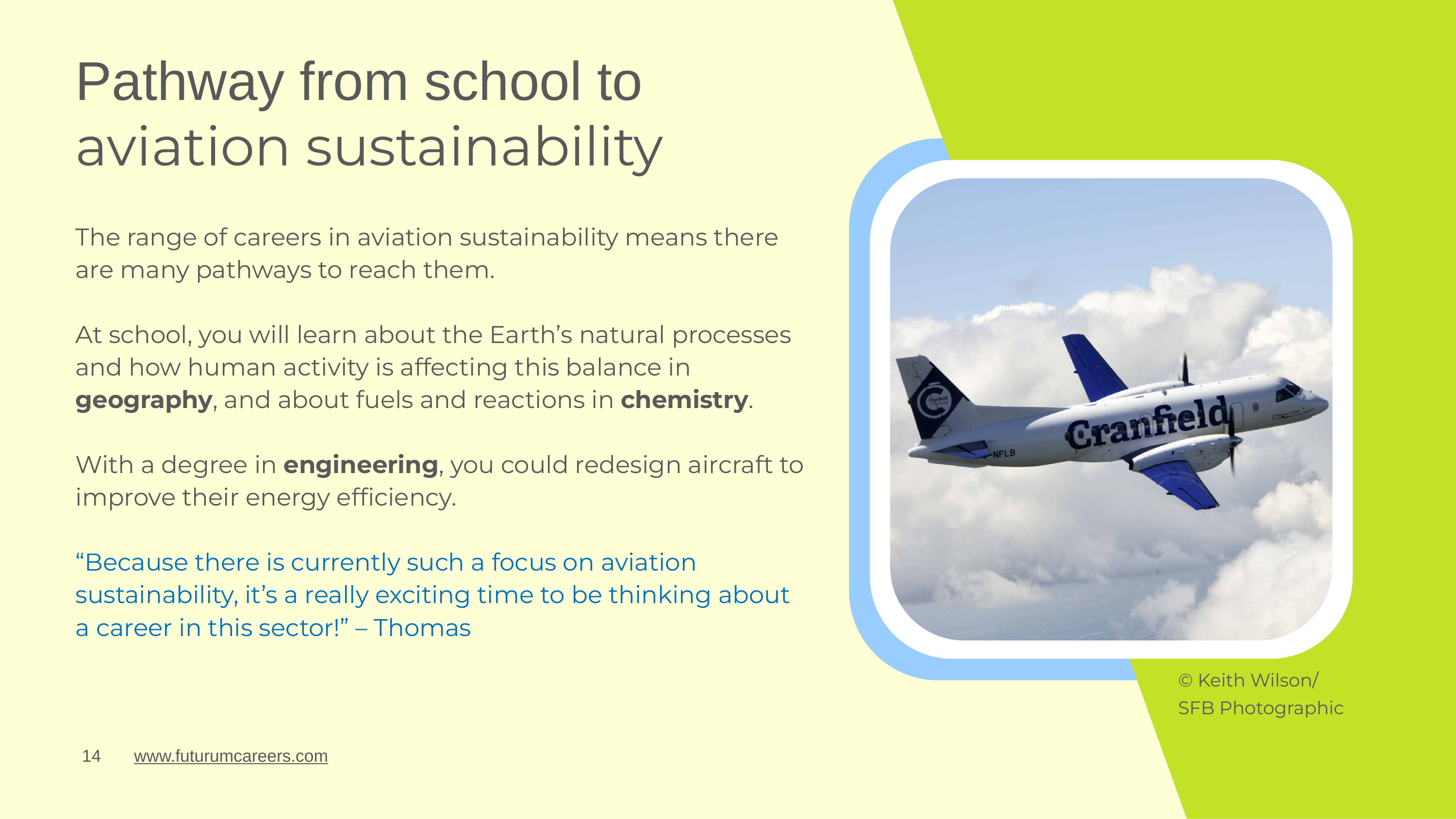

Pathway from school to
aviation sustainability

The range of careers in aviation sustainability means there are many pathways to reach them.

At school, you will learn about the Earth’s natural processes and how human activity is affecting this balance in geography, and about fuels and reactions in chemistry.

With a degree in engineering, you could redesign aircraft to improve their energy efficiency.

“Because there is currently such a focus on aviation sustainability, it’s a really exciting time to be thinking about a career in this sector!” – Thomas
© Keith Wilson/
SFB Photographic
14       www.futurumcareers.com